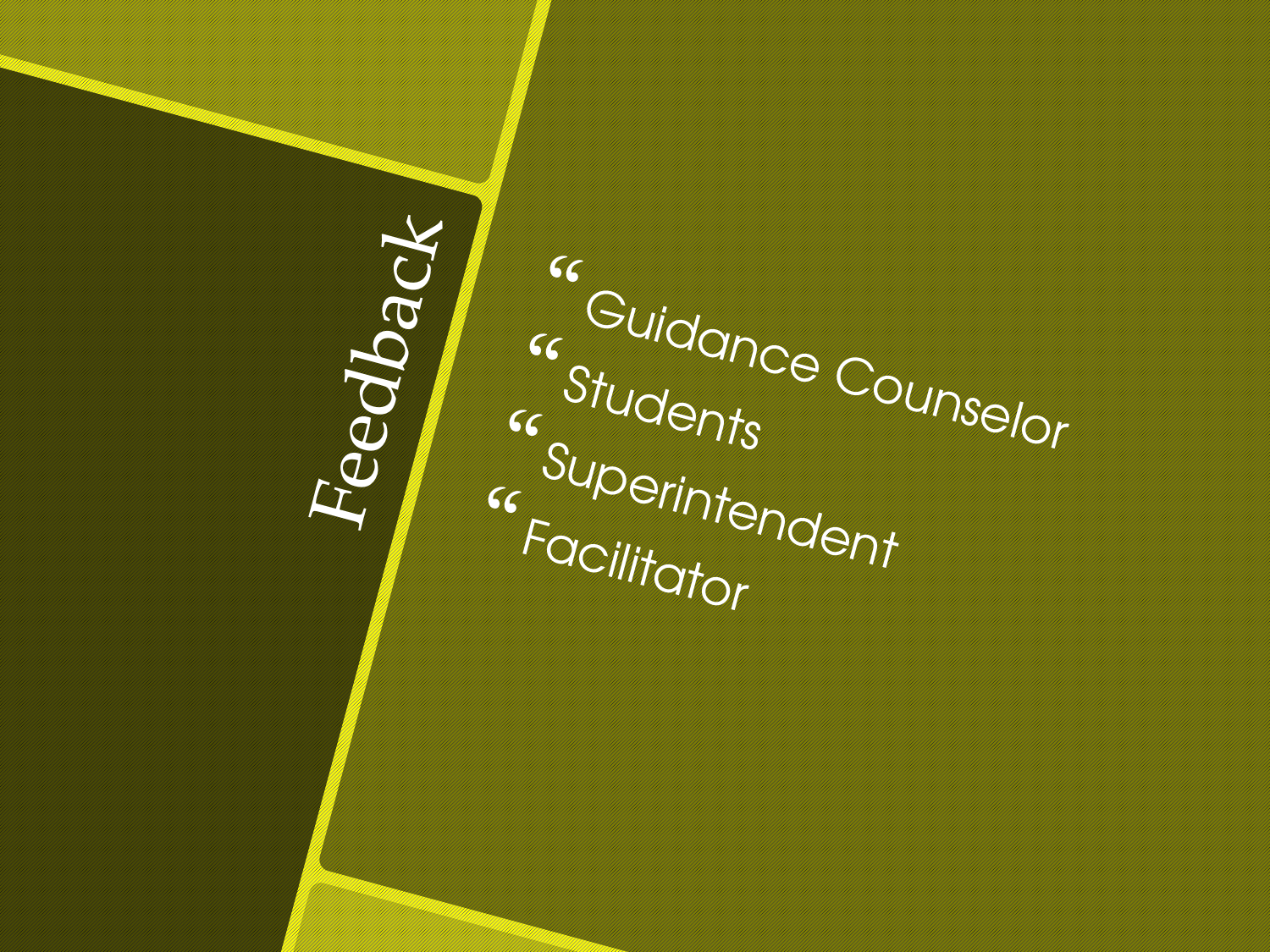

Guidance Counselor
Students
Superintendent
Facilitator
# Feedback